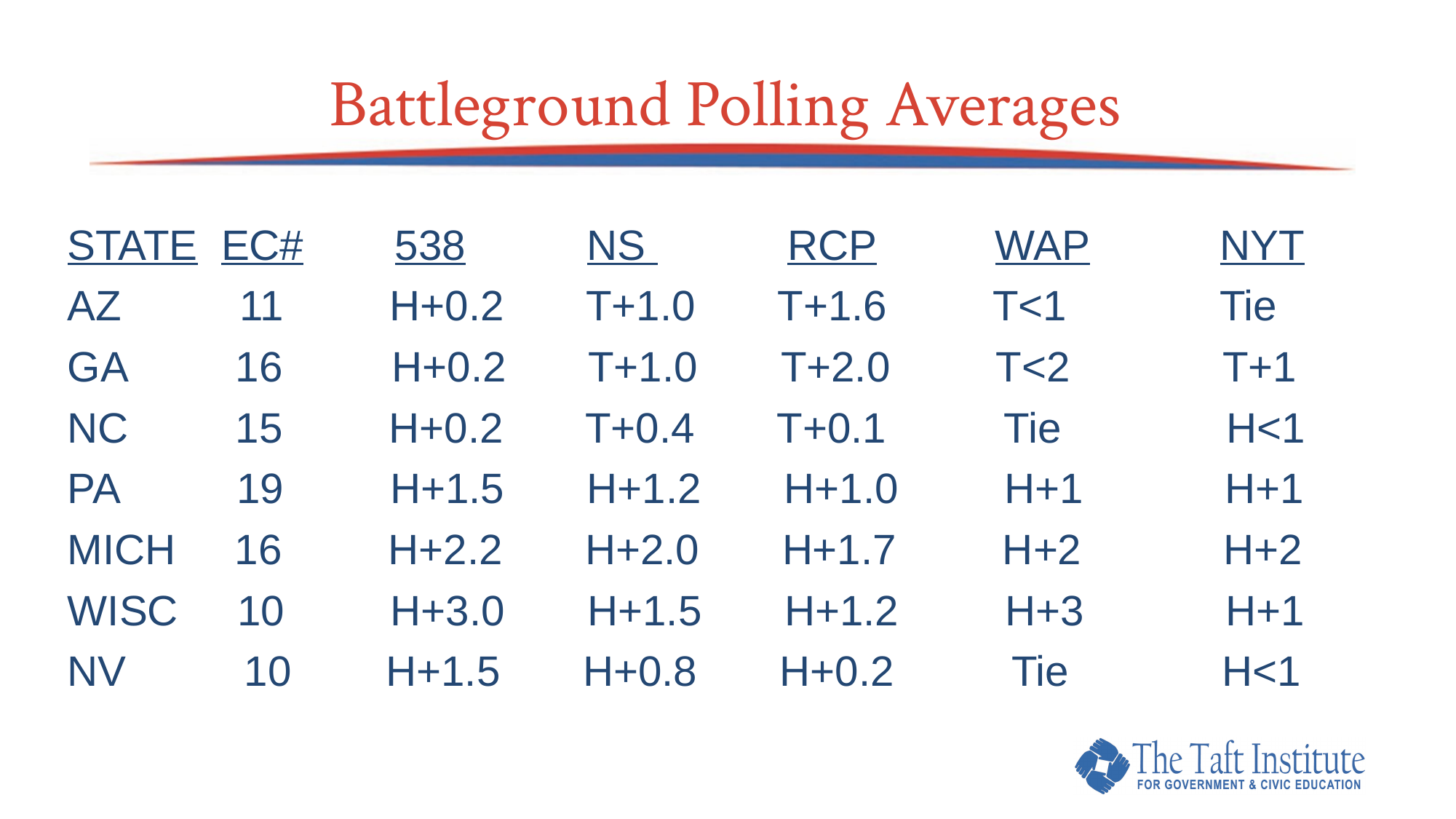

# Battleground Polling Averages
STATE  EC#	538	       NS            RCP          WAP           NYT
AZ          11         H+0.2       T+1.0       T+1.6         T<1             Tie
GA	     16	         H+0.2       T+1.0	     T+2.0         T<2             T+1
NC	     15         H+0.2       T+0.4       T+0.1          Tie              H<1
PA          19         H+1.5       H+1.2       H+1.0         H+1            H+1
MICH     16         H+2.2       H+2.0       H+1.7         H+2            H+2
WISC     10         H+3.0       H+1.5       H+1.2         H+3            H+1
NV          10        H+1.5       H+0.8       H+0.2          Tie             H<1